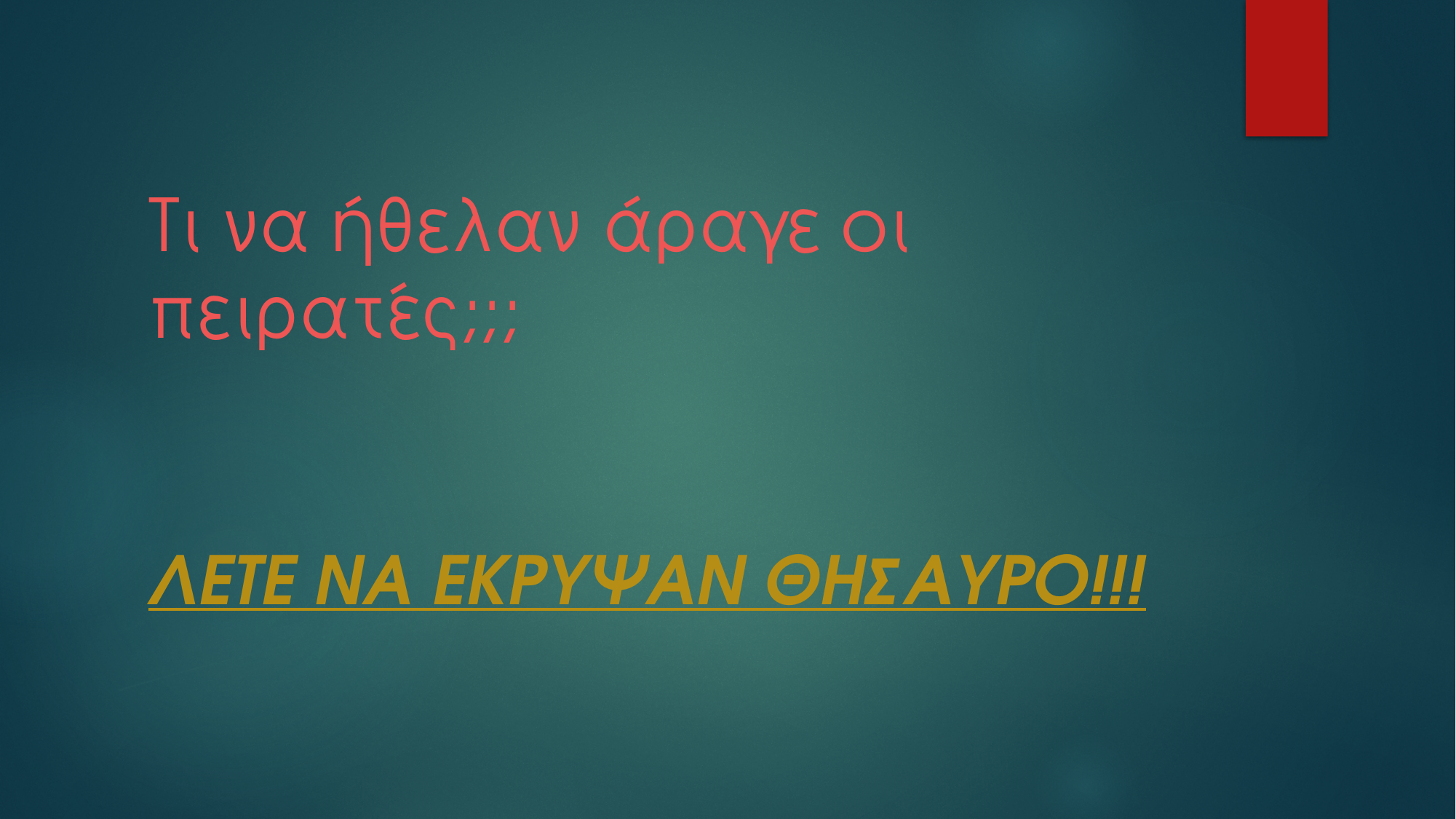

# Τι να ήθελαν άραγε οι πειρατές;;;
ΛΕΤΕ ΝΑ ΕΚΡΥΨΑΝ ΘΗΣΑΥΡΟ!!!